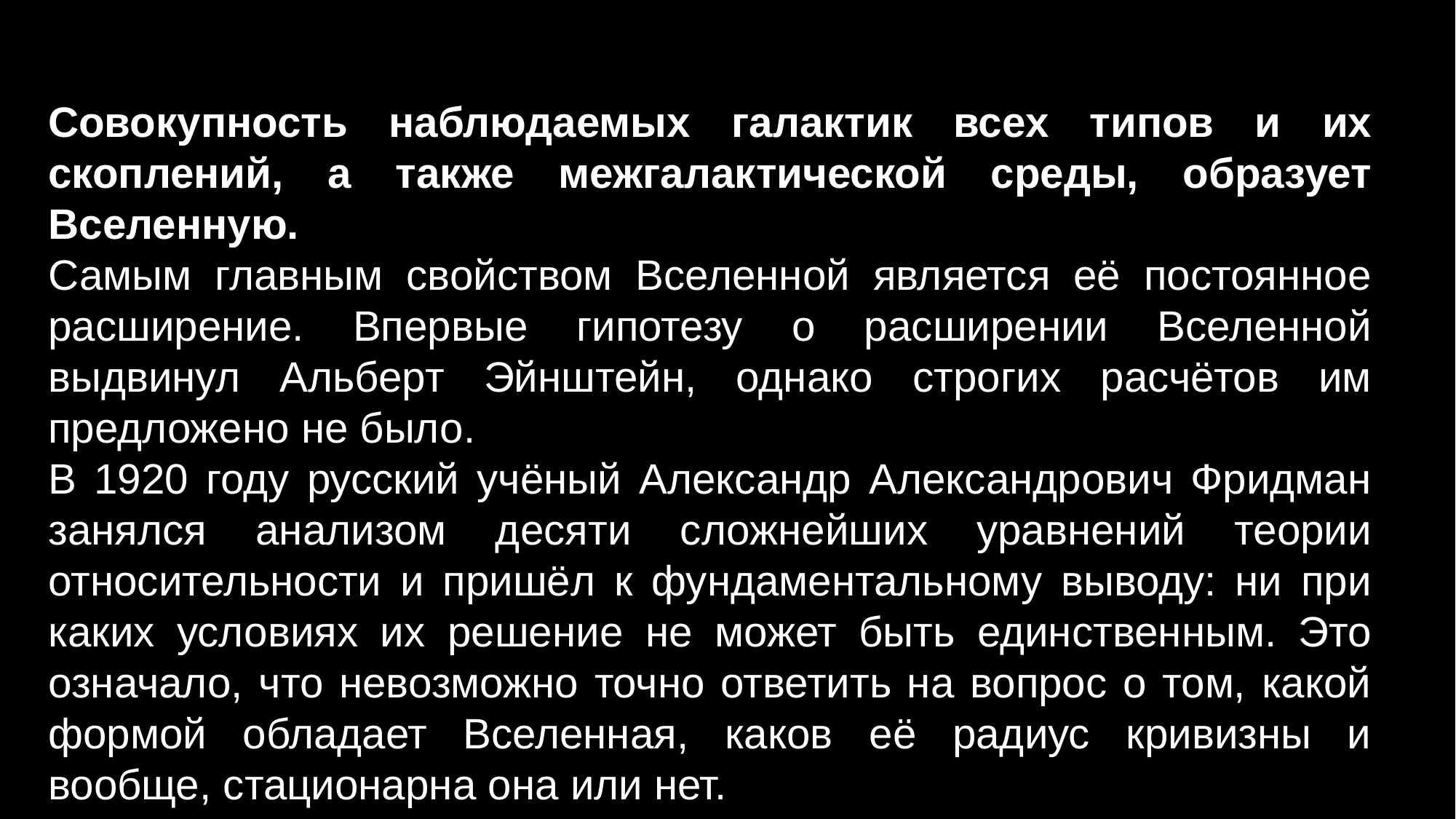

Совокупность наблюдаемых галактик всех типов и их скоплений, а также межгалактической среды, образует Вселенную.
Самым главным свойством Вселенной является её постоянное расширение. Впервые гипотезу о расширении Вселенной выдвинул Альберт Эйнштейн, однако строгих расчётов им предложено не было.
В 1920 году русский учёный Александр Александрович Фридман занялся анализом десяти сложнейших уравнений теории относительности и пришёл к фундаментальному выводу: ни при каких условиях их решение не может быть единственным. Это означало, что невозможно точно ответить на вопрос о том, какой формой обладает Вселенная, каков её радиус кривизны и вообще, стационарна она или нет.